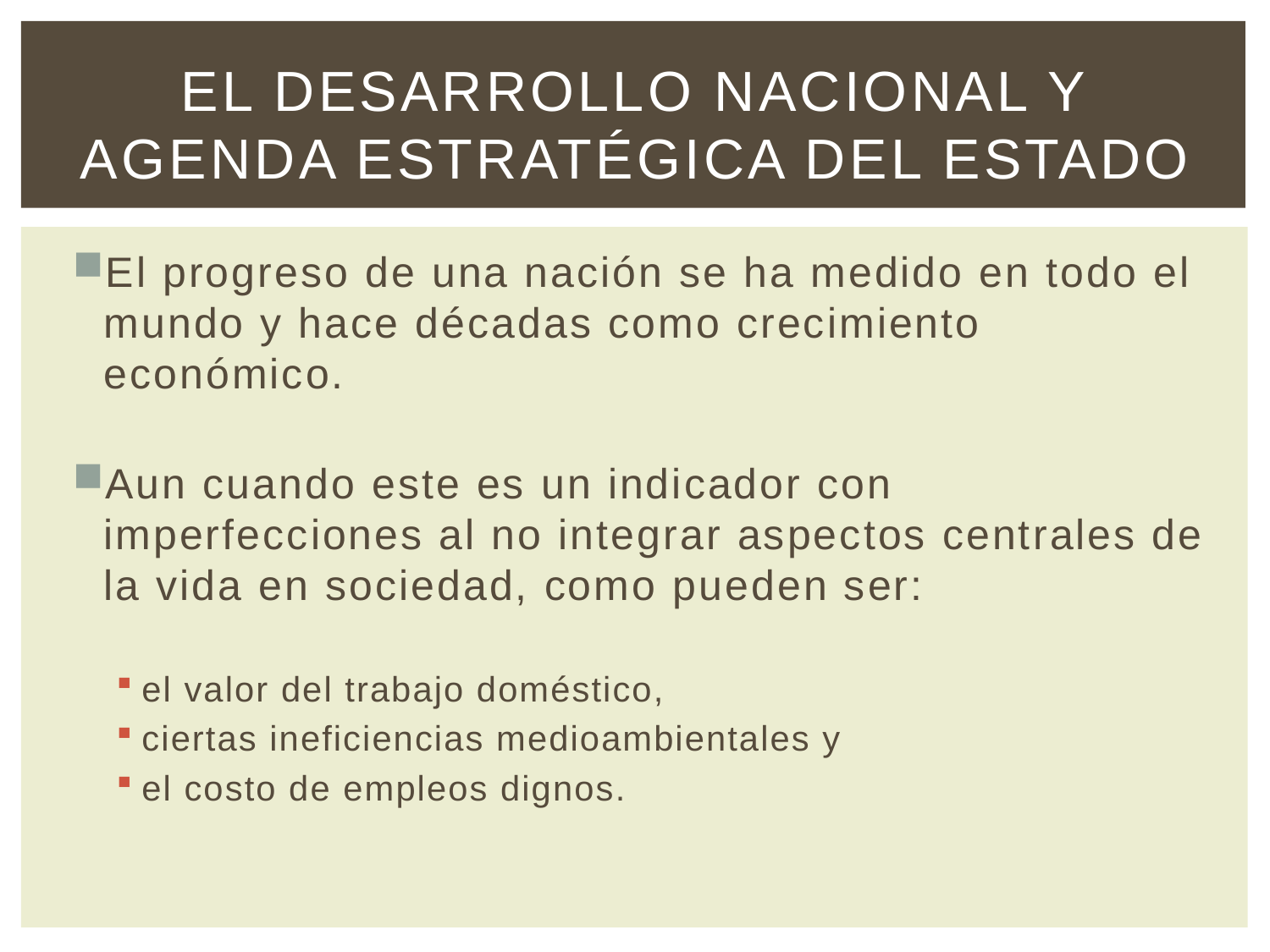

# El desarrollo nacional y agenda estratégica del Estado
El progreso de una nación se ha medido en todo el mundo y hace décadas como crecimiento económico.
Aun cuando este es un indicador con imperfecciones al no integrar aspectos centrales de la vida en sociedad, como pueden ser:
el valor del trabajo doméstico,
ciertas ineficiencias medioambientales y
el costo de empleos dignos.